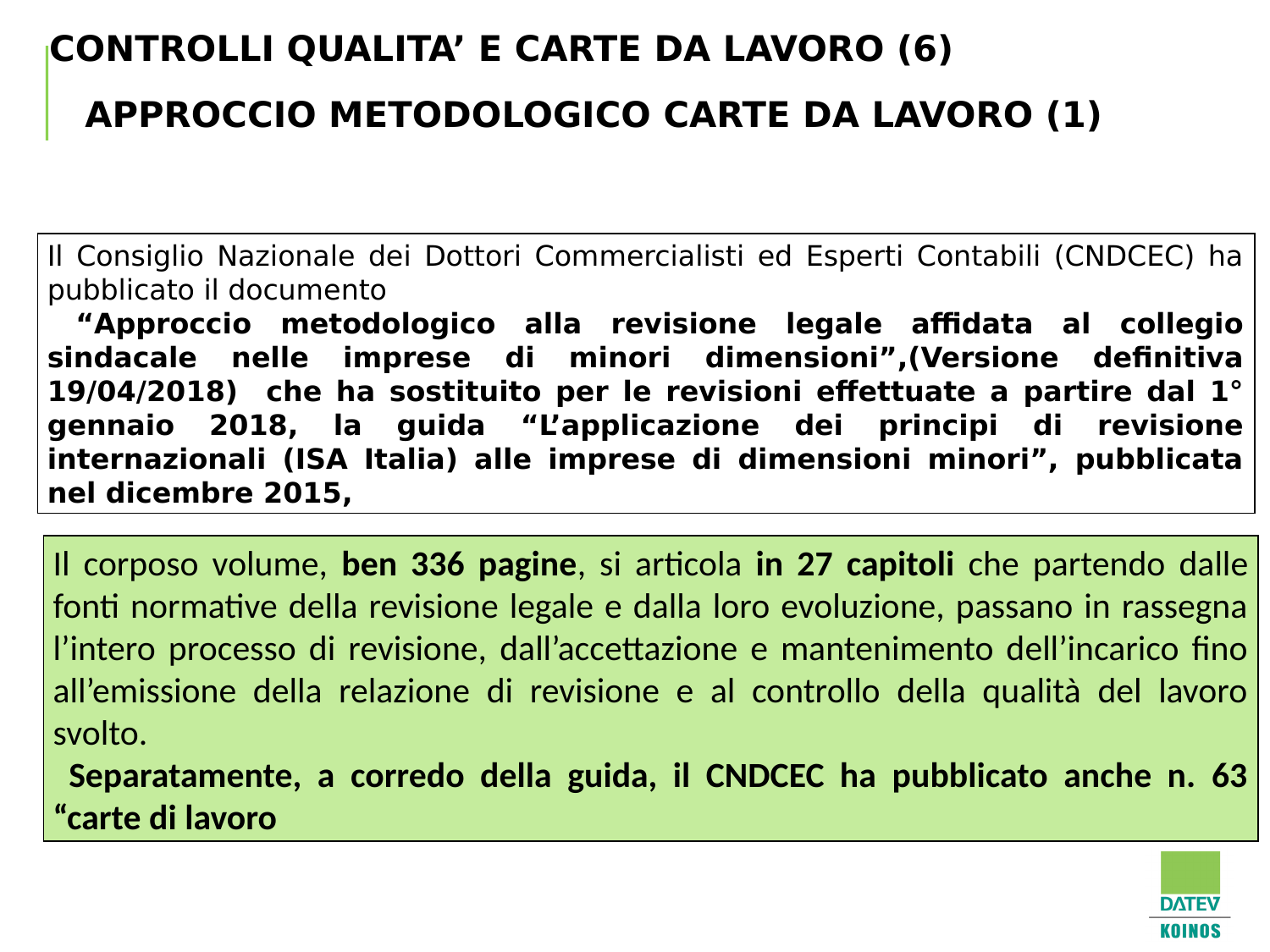

CONTROLLI QUALITA’ E CARTE DA LAVORO (6)
# APPROCCIO METODOLOGICO CARTE DA LAVORO (1)
Il Consiglio Nazionale dei Dottori Commercialisti ed Esperti Contabili (CNDCEC) ha pubblicato il documento
 “Approccio metodologico alla revisione legale affidata al collegio sindacale nelle imprese di minori dimensioni”,(Versione definitiva 19/04/2018)  che ha sostituito per le revisioni effettuate a partire dal 1° gennaio 2018, la guida “L’applicazione dei principi di revisione internazionali (ISA Italia) alle imprese di dimensioni minori”, pubblicata nel dicembre 2015,
Il corposo volume, ben 336 pagine, si articola in 27 capitoli che partendo dalle fonti normative della revisione legale e dalla loro evoluzione, passano in rassegna l’intero processo di revisione, dall’accettazione e mantenimento dell’incarico fino all’emissione della relazione di revisione e al controllo della qualità del lavoro svolto.
 Separatamente, a corredo della guida, il CNDCEC ha pubblicato anche n. 63 “carte di lavoro
69
69